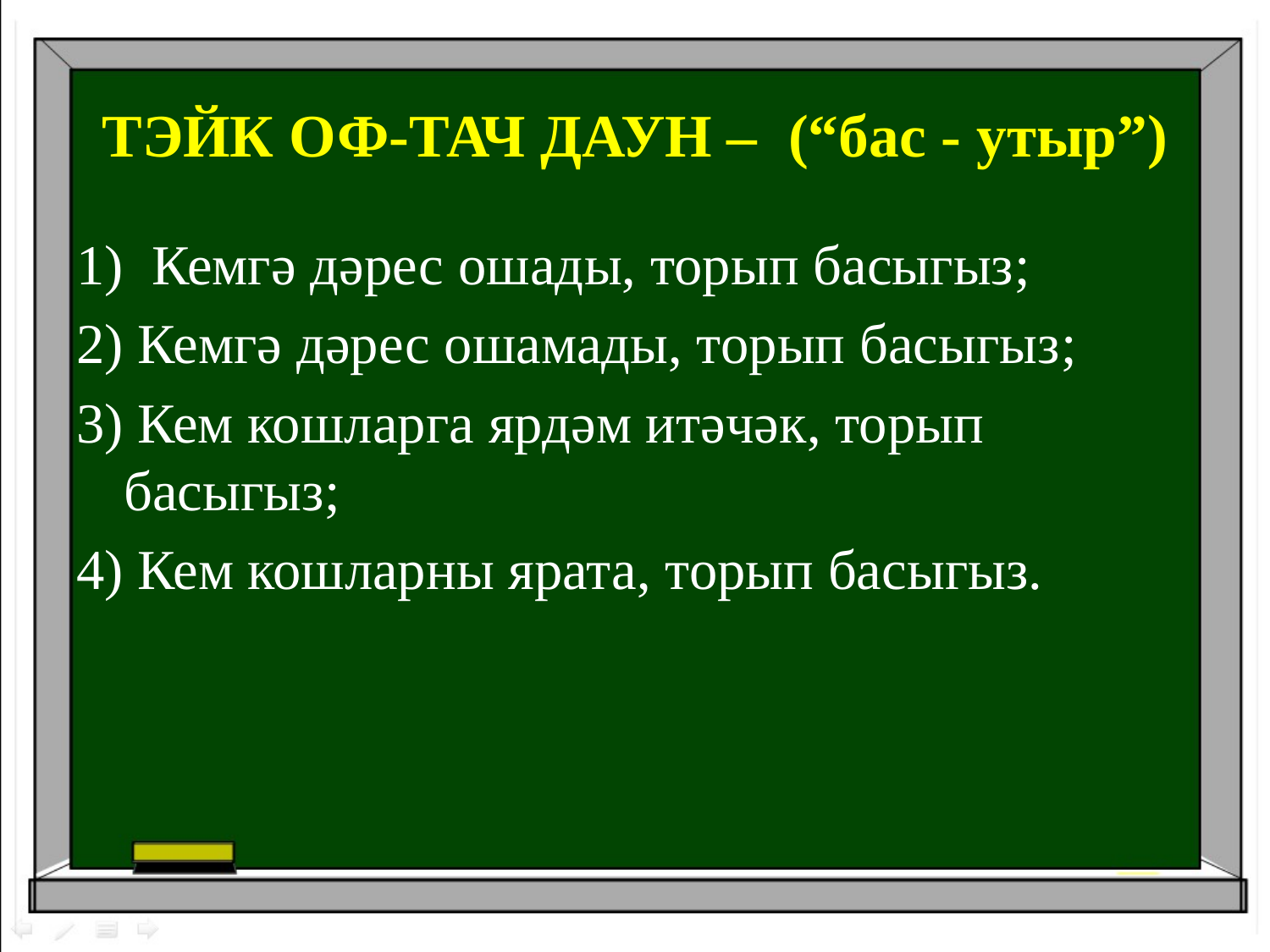

# ТЭЙК ОФ-ТАЧ ДАУН –  (“бас - утыр”)
1)  Кемгә дәрес ошады, торып басыгыз;
2) Кемгә дәрес ошамады, торып басыгыз;
3) Кем кошларга ярдәм итәчәк, торып басыгыз;
4) Кем кошларны ярата, торып басыгыз.